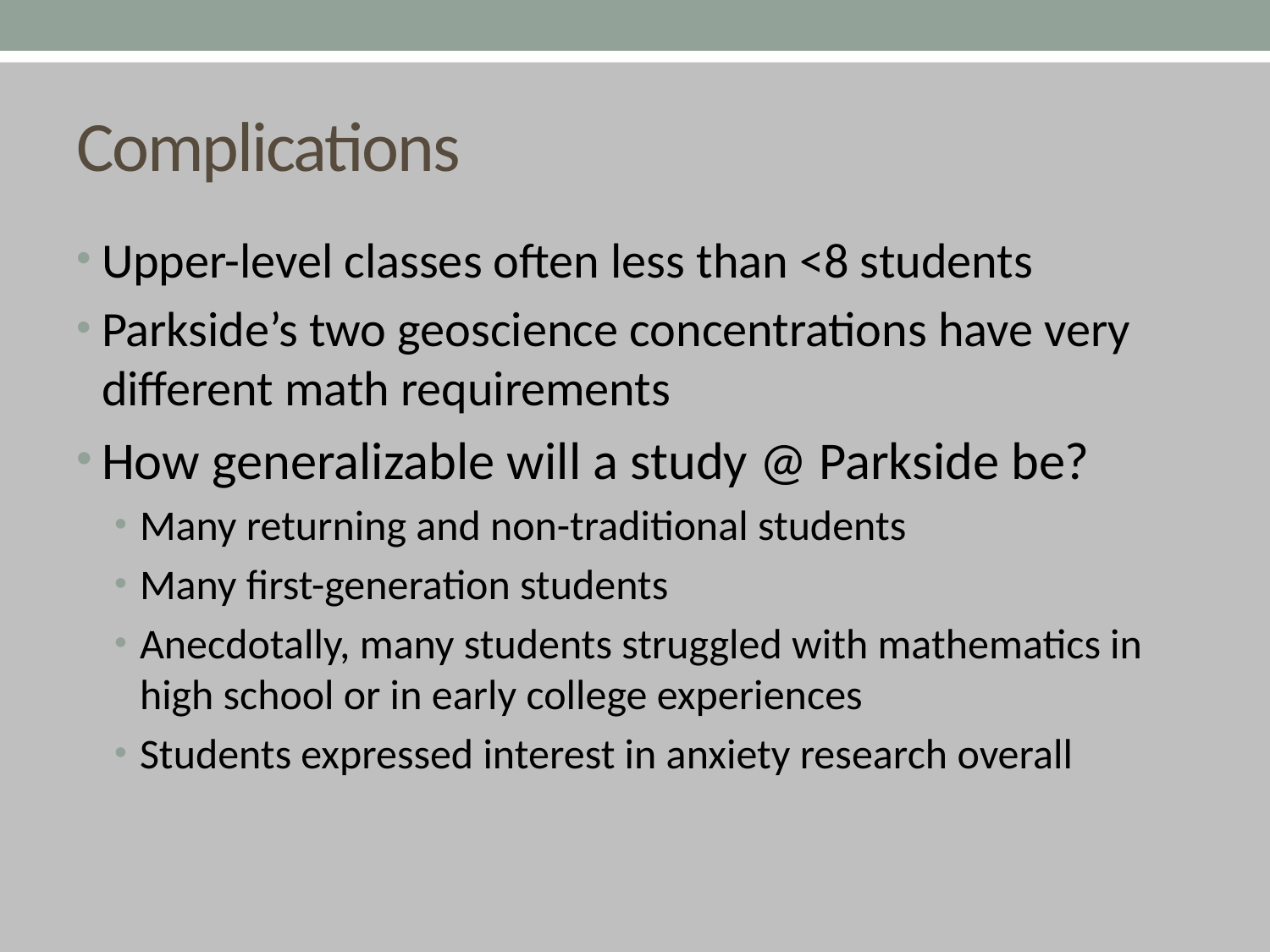

# Complications
Upper-level classes often less than <8 students
Parkside’s two geoscience concentrations have very different math requirements
How generalizable will a study @ Parkside be?
Many returning and non-traditional students
Many first-generation students
Anecdotally, many students struggled with mathematics in high school or in early college experiences
Students expressed interest in anxiety research overall